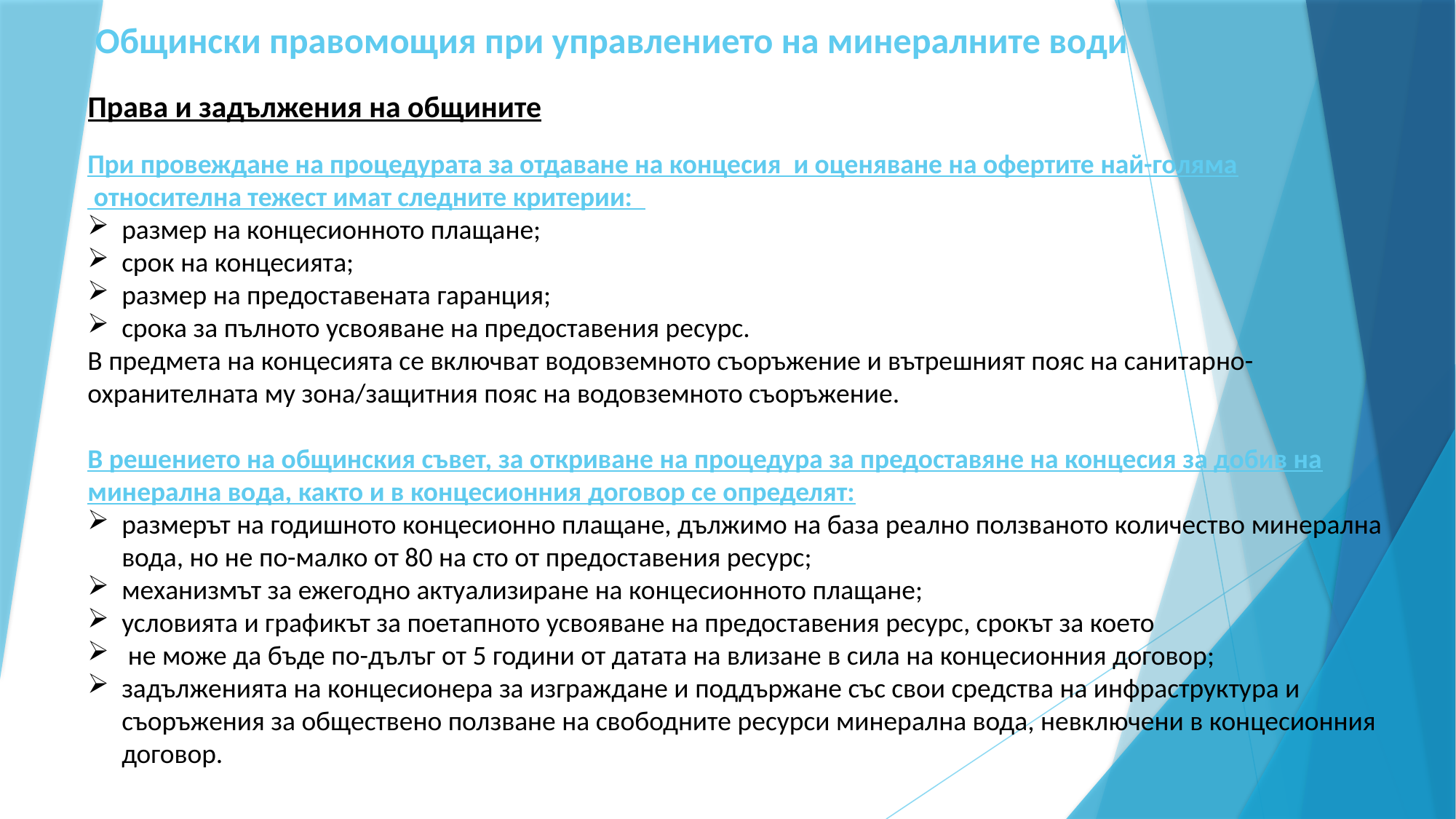

# Общински правомощия при управлението на минералните води
Права и задължения на общините
При провеждане на процедурата за отдаване на концесия  и оценяване на офертите най-голяма
 относителна тежест имат следните критерии:
размер на концесионното плащане;
срок на концесията;
размер на предоставената гаранция;
срока за пълното усвояване на предоставения ресурс.
В предмета на концесията се включват водовземното съоръжение и вътрешният пояс на санитарно-охранителната му зона/защитния пояс на водовземното съоръжение.

В решението на общинския съвет, за откриване на процедура за предоставяне на концесия за добив на минерална вода, както и в концесионния договор се определят:
размерът на годишното концесионно плащане, дължимо на база реално ползваното количество минерална вода, но не по-малко от 80 на сто от предоставения ресурс;
механизмът за ежегодно актуализиране на концесионното плащане;
условията и графикът за поетапното усвояване на предоставения ресурс, срокът за което
 не може да бъде по-дълъг от 5 години от датата на влизане в сила на концесионния договор;
задълженията на концесионера за изграждане и поддържане със свои средства на инфраструктура и съоръжения за обществено ползване на свободните ресурси минерална вода, невключени в концесионния договор.